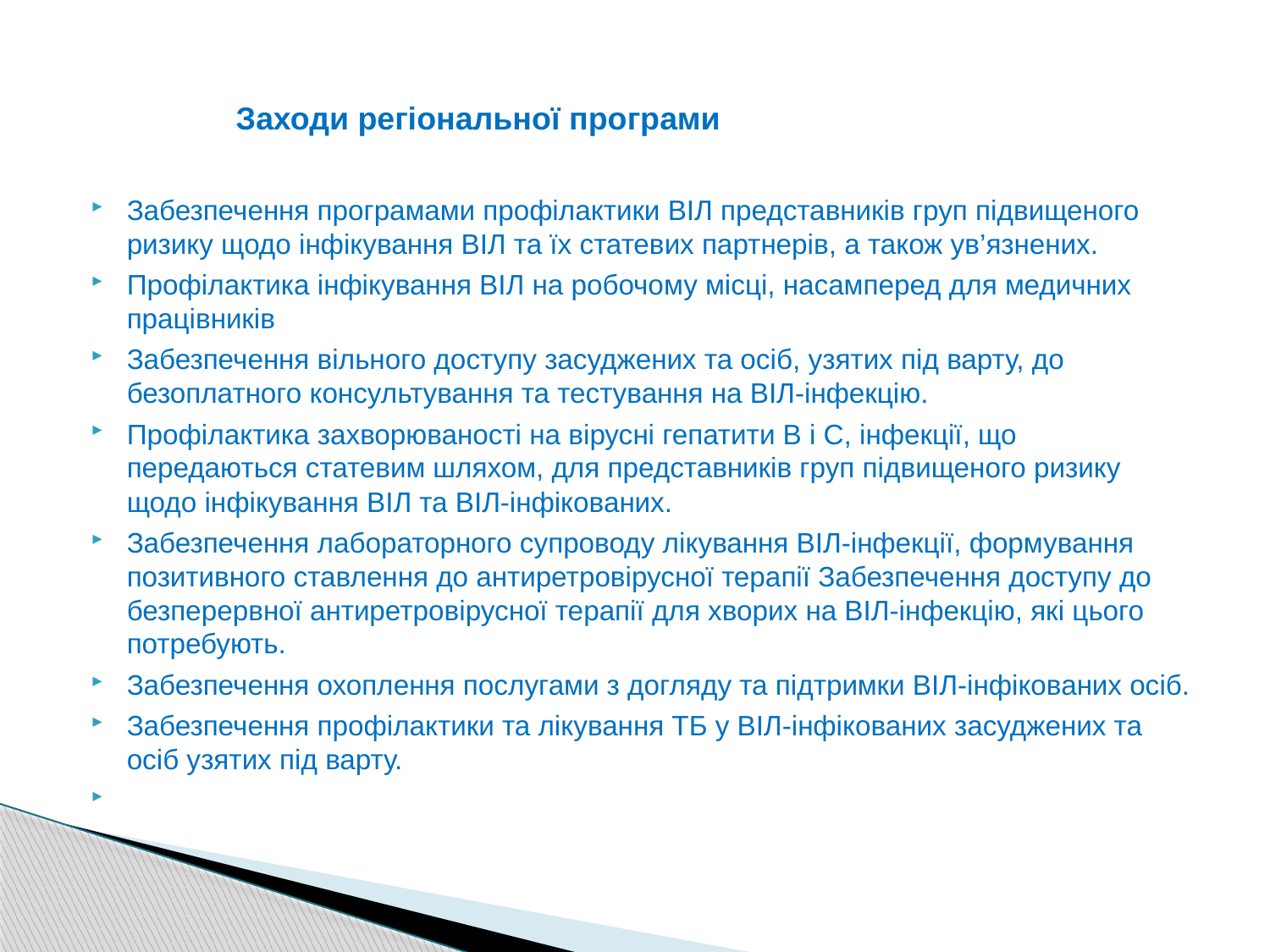

# Заходи регіональної програми
Забезпечення програмами профілактики ВІЛ представників груп підвищеного ризику щодо інфікування ВІЛ та їх статевих партнерів, а також ув’язнених.
Профілактика інфікування ВІЛ на робочому місці, насамперед для медичних працівників
Забезпечення вільного доступу засуджених та осіб, узятих під варту, до безоплатного консультування та тестування на ВІЛ-інфекцію.
Профілактика захворюваності на вірусні гепатити В і С, інфекції, що передаються статевим шляхом, для представників груп підвищеного ризику щодо інфікування ВІЛ та ВІЛ-інфікованих.
Забезпечення лабораторного супроводу лікування ВІЛ-інфекції, формування позитивного ставлення до антиретровірусної терапії Забезпечення доступу до безперервної антиретровірусної терапії для хворих на ВІЛ-інфекцію, які цього потребують.
Забезпечення охоплення послугами з догляду та підтримки ВІЛ-інфікованих осіб.
Забезпечення профілактики та лікування ТБ у ВІЛ-інфікованих засуджених та осіб узятих під варту.